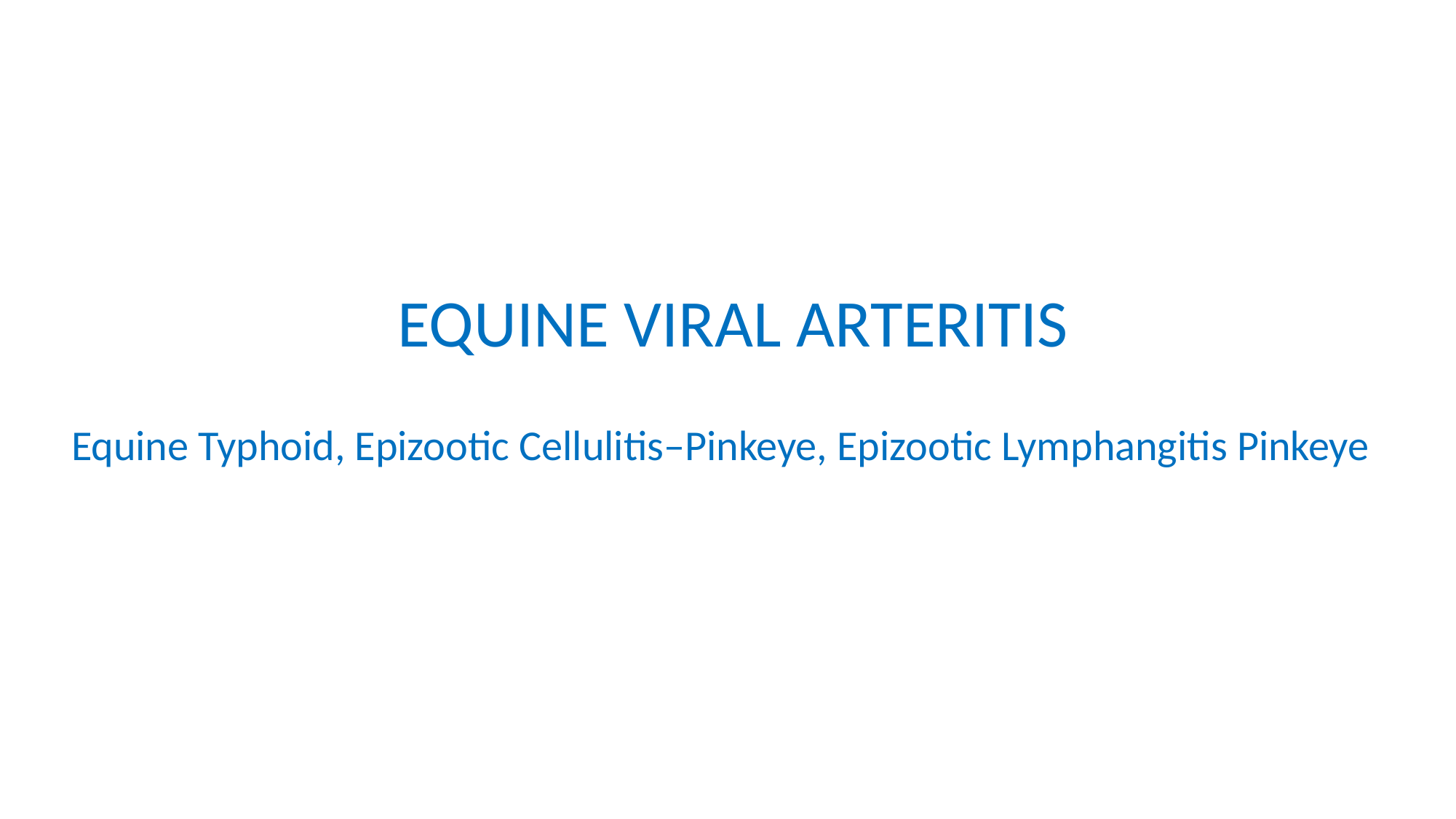

# EQUINE VIRAL ARTERITIS
 Equine Typhoid, Epizootic Cellulitis–Pinkeye, Epizootic Lymphangitis Pinkeye